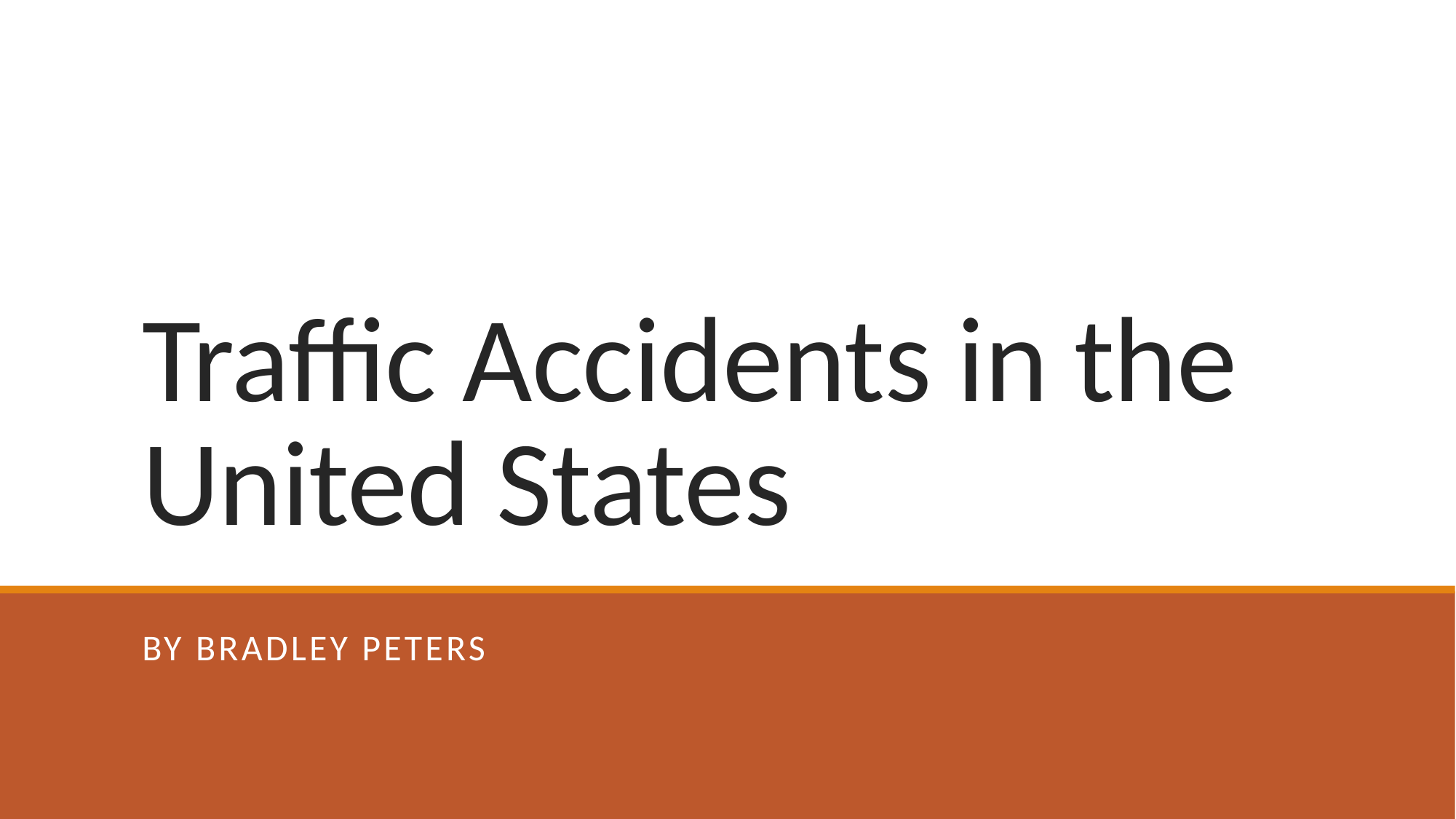

# Traffic Accidents in the United States

By Bradley Peters